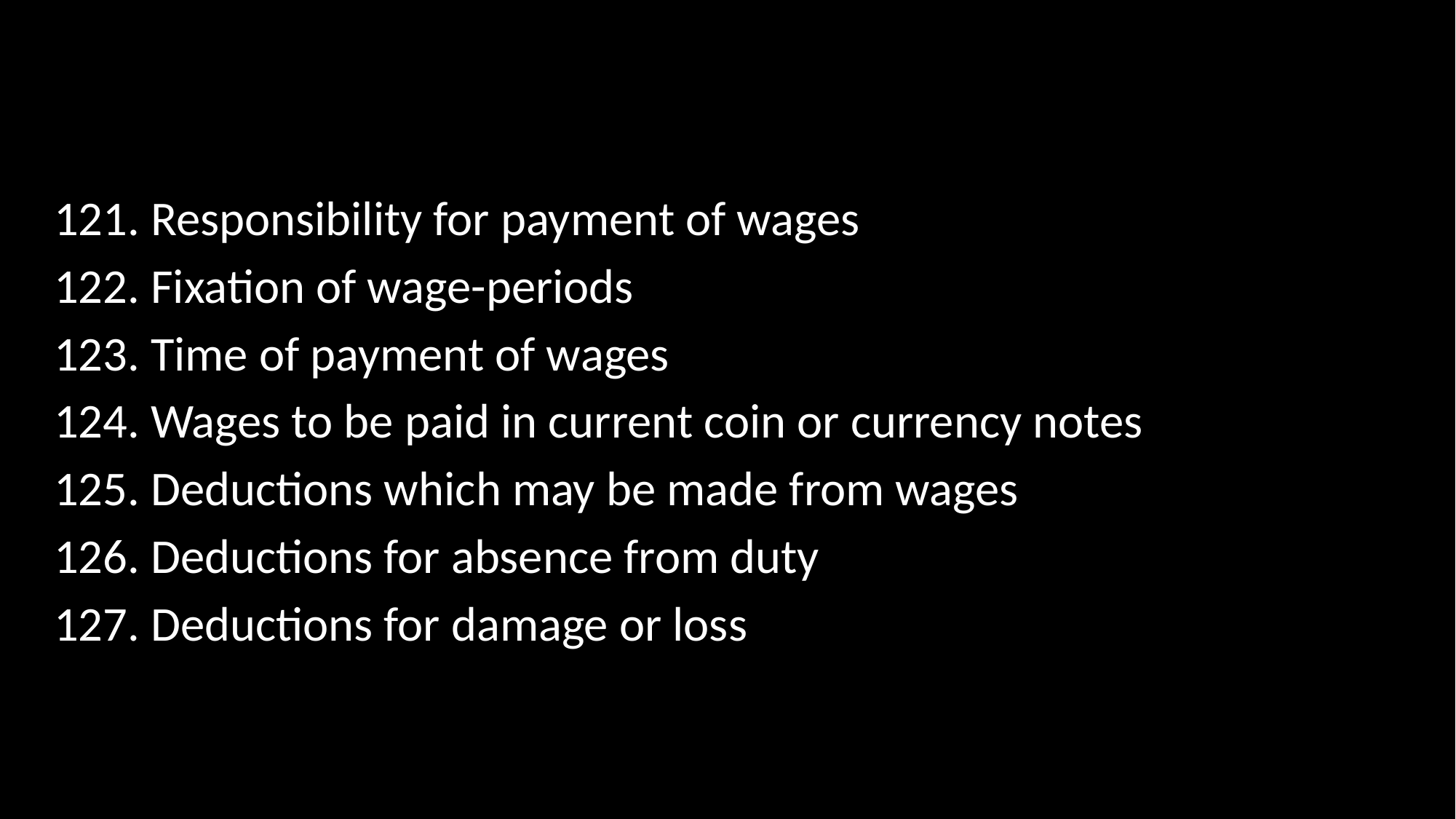

121. Responsibility for payment of wages
122. Fixation of wage-periods
123. Time of payment of wages
124. Wages to be paid in current coin or currency notes
125. Deductions which may be made from wages
126. Deductions for absence from duty
127. Deductions for damage or loss